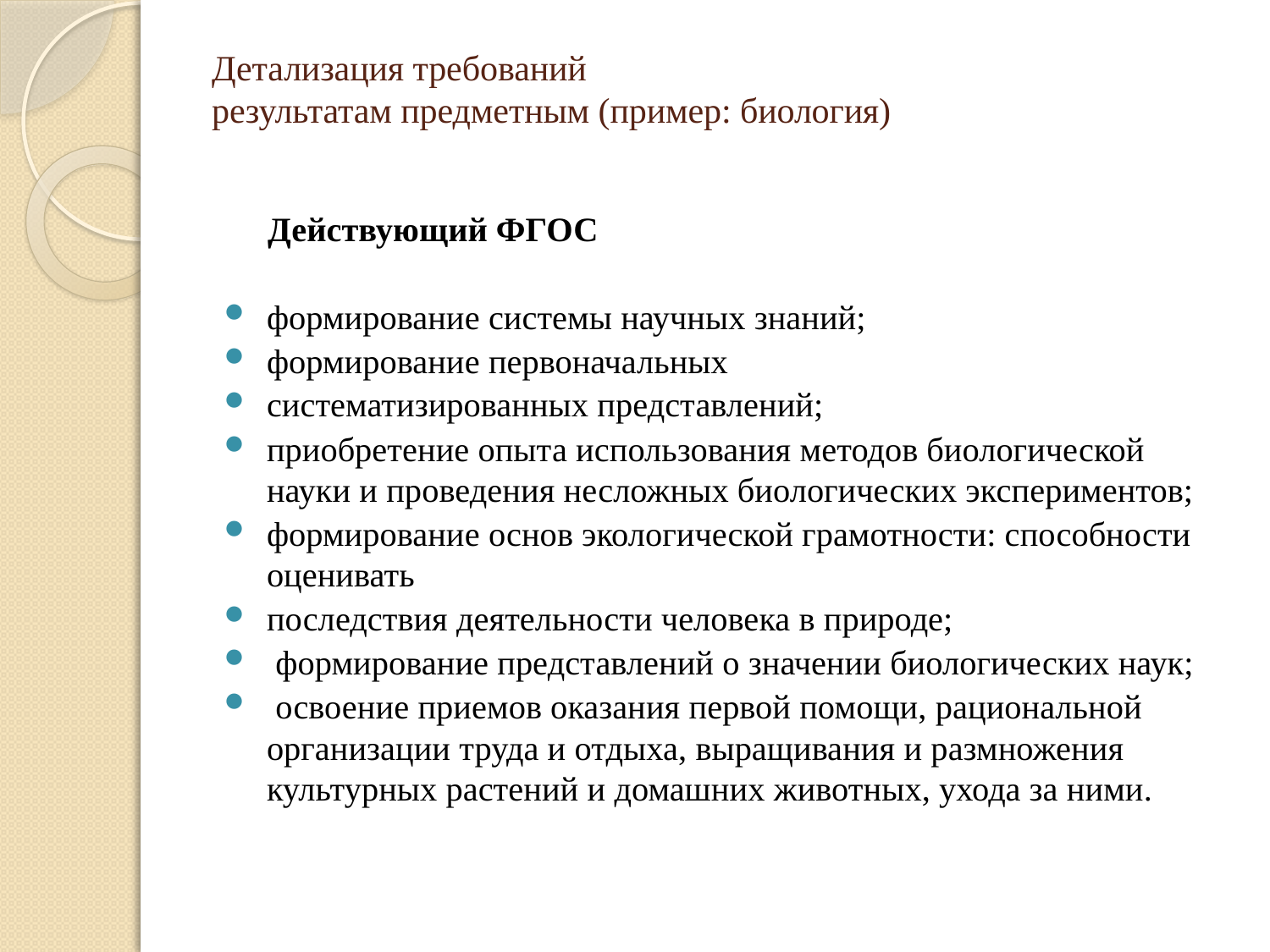

# Детализация требований результатам предметным (пример: биология)
     Действующий ФГОС

формирование системы научных знаний;
формирование первоначальных
систематизированных представлений;
приобретение опыта использования методов биологической науки и проведения несложных биологических экспериментов;
формирование основ экологической грамотности: способности оценивать
последствия деятельности человека в природе;
 формирование представлений о значении биологических наук;
 освоение приемов оказания первой помощи, рациональной организации труда и отдыха, выращивания и размножения культурных растений и домашних животных, ухода за ними.